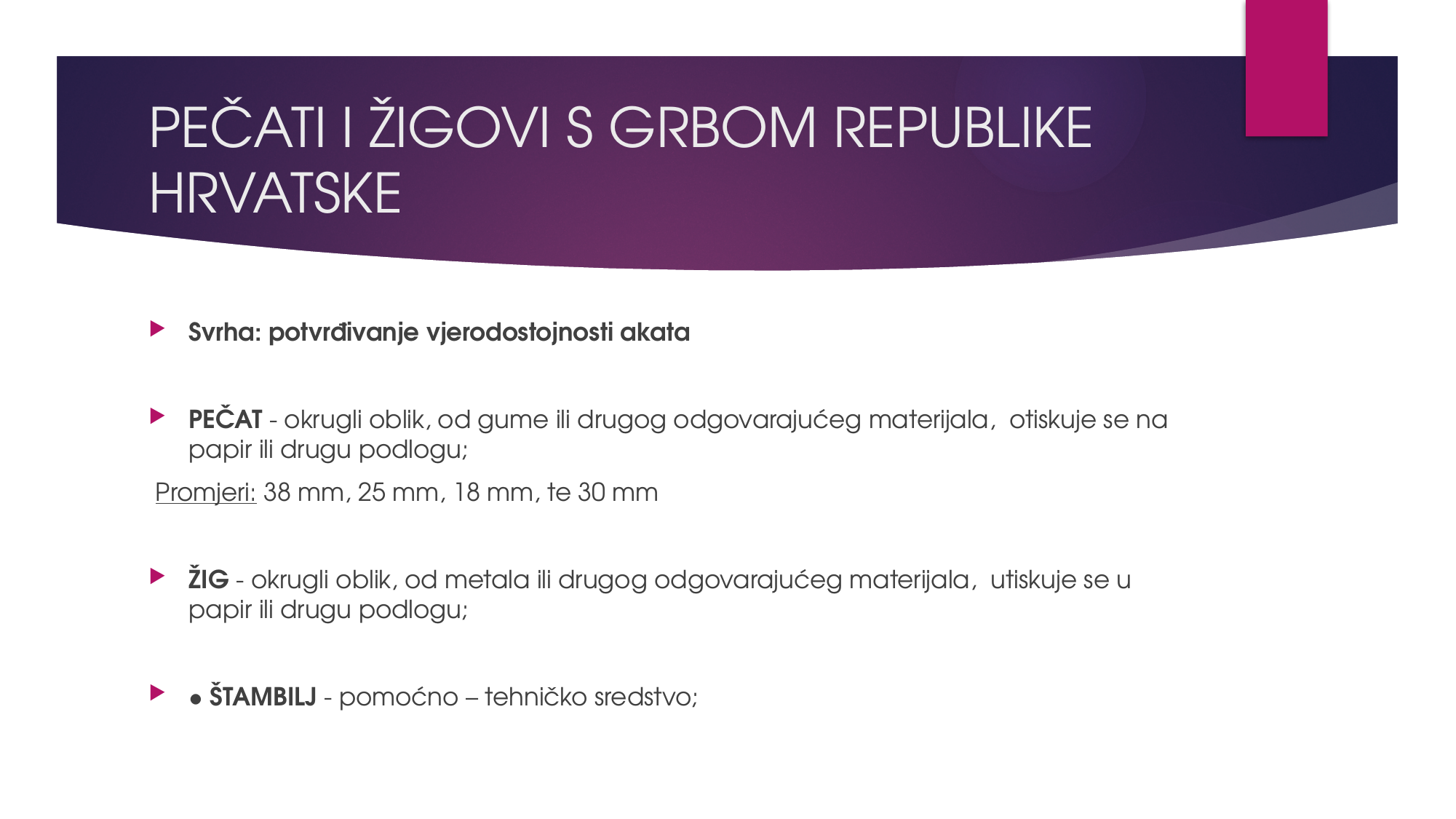

# PEČATI I ŽIGOVI S GRBOM REPUBLIKE HRVATSKE
Svrha: potvrđivanje vjerodostojnosti akata

PEČAT - okrugli oblik, od gume ili drugog odgovarajućeg materijala,  otiskuje se na papir ili drugu podlogu;
 Promjeri: 38 mm, 25 mm, 18 mm, te 30 mm

ŽIG - okrugli oblik, od metala ili drugog odgovarajućeg materijala,  utiskuje se u papir ili drugu podlogu;

• ŠTAMBILJ - pomoćno – tehničko sredstvo;